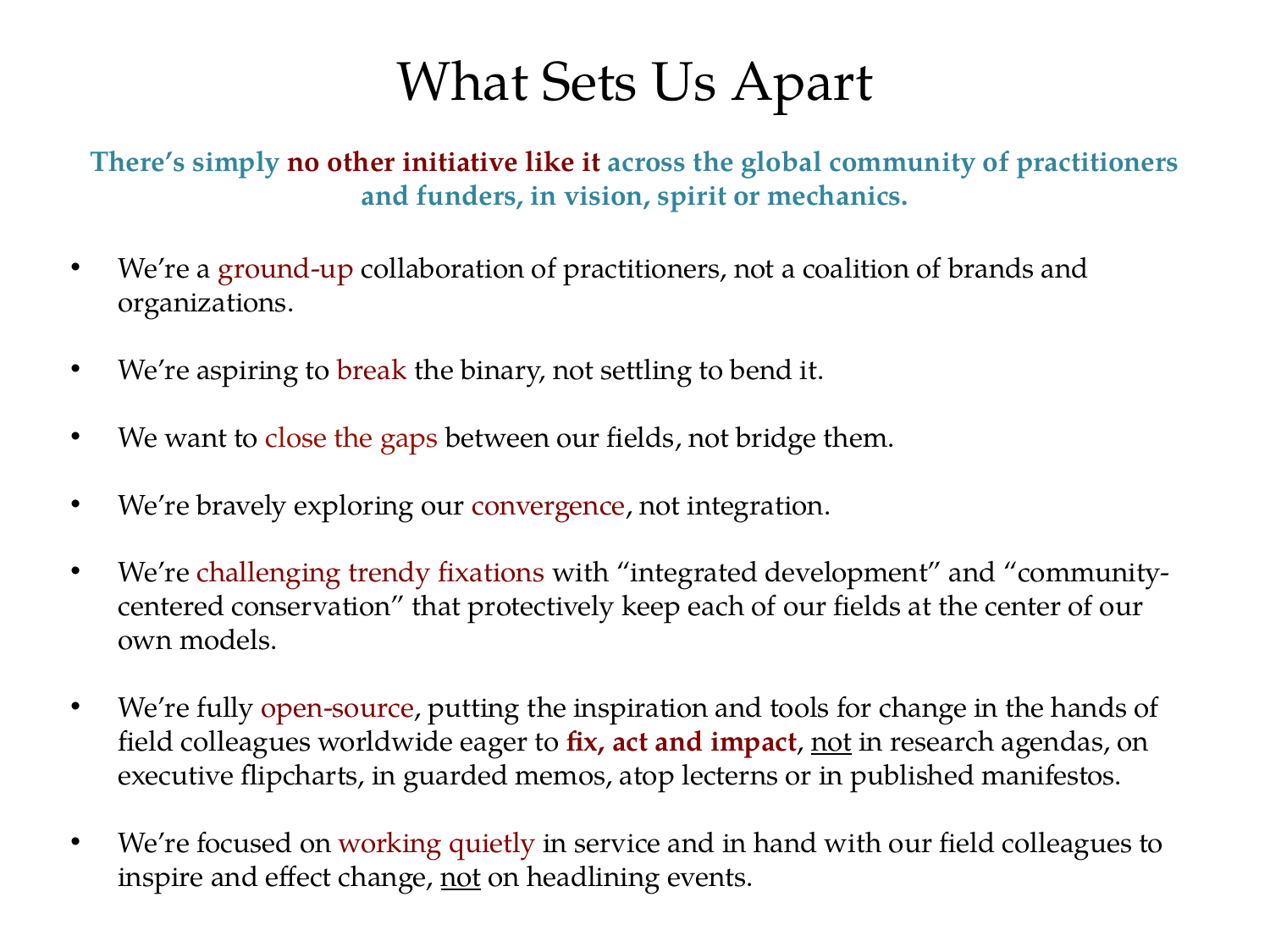

# What Sets Us Apart
There’s simply no other initiative like it across the global community of practitioners and funders, in vision, spirit or mechanics.

We’re a ground-up collaboration of practitioners, not a coalition of brands and organizations.

We’re aspiring to break the binary, not settling to bend it.

We want to close the gaps between our fields, not bridge them.

We’re bravely exploring our convergence, not integration.

We’re challenging trendy fixations with “integrated development” and “community-centered conservation” that protectively keep each of our fields at the center of our own models.

We’re fully open-source, putting the inspiration and tools for change in the hands of field colleagues worldwide eager to fix, act and impact, not in research agendas, on executive flipcharts, in guarded memos, atop lecterns or in published manifestos.

We’re focused on working quietly in service and in hand with our field colleagues to inspire and effect change, not on headlining events.